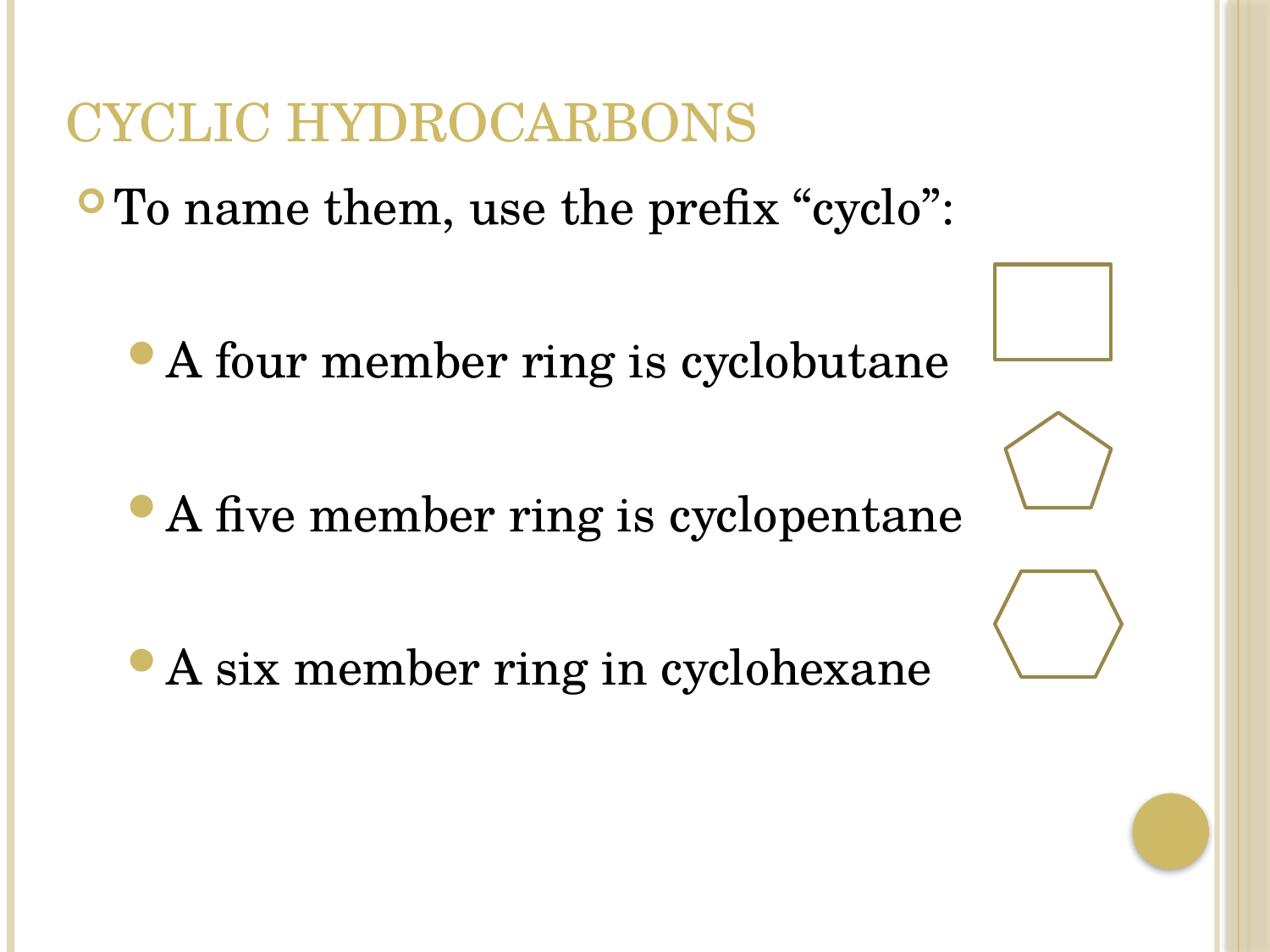

# Cyclic hydrocarbons
To name them, use the prefix “cyclo”:

A four member ring is cyclobutane

A five member ring is cyclopentane

A six member ring in cyclohexane